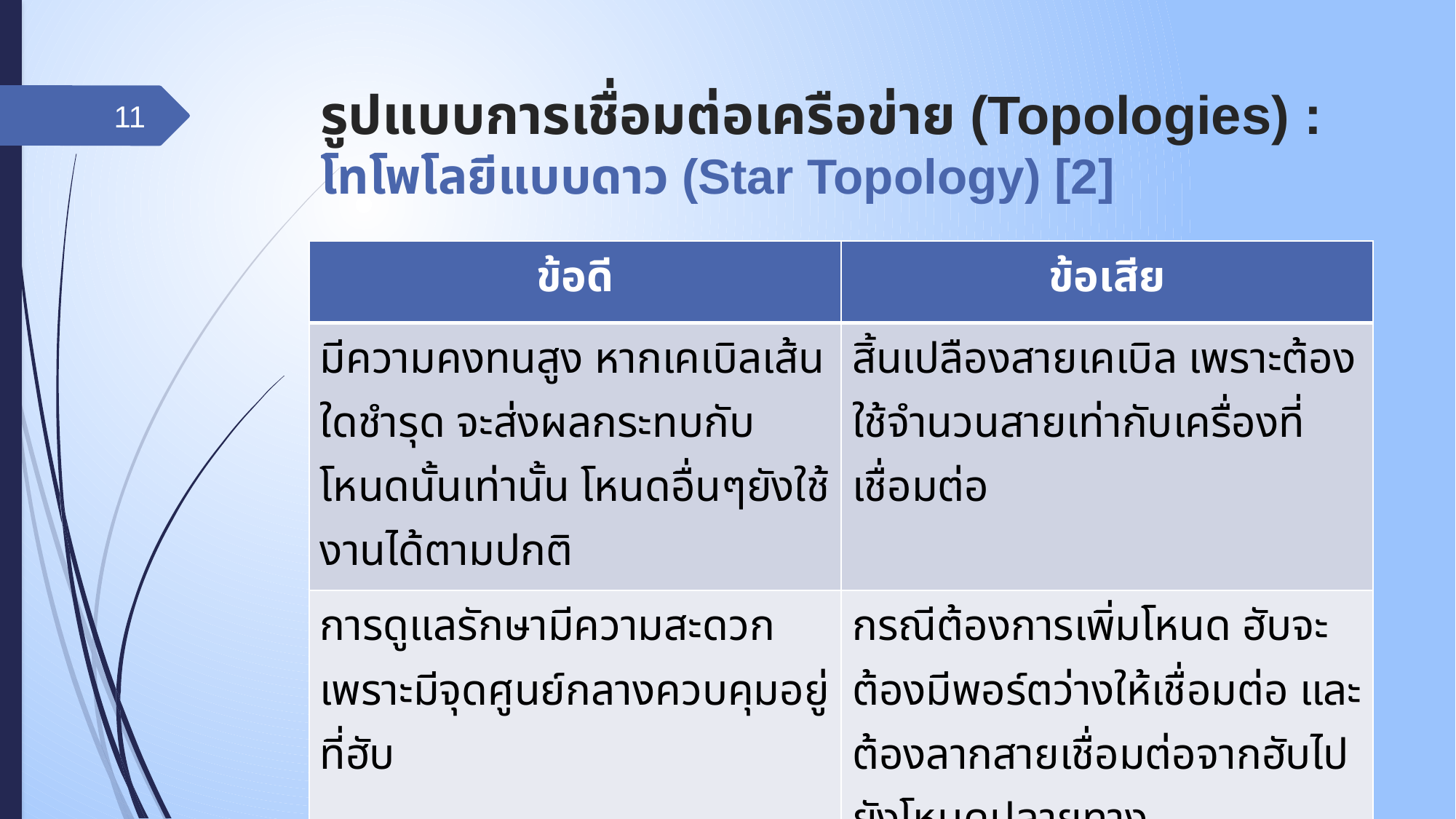

# รูปแบบการเชื่อมต่อเครือข่าย (Topologies) : โทโพโลยีแบบดาว (Star Topology) [2]
11
| ข้อดี | ข้อเสีย |
| --- | --- |
| มีความคงทนสูง หากเคเบิลเส้นใดชำรุด จะส่งผลกระทบกับโหนดนั้นเท่านั้น โหนดอื่นๆยังใช้งานได้ตามปกติ | สิ้นเปลืองสายเคเบิล เพราะต้องใช้จำนวนสายเท่ากับเครื่องที่เชื่อมต่อ |
| การดูแลรักษามีความสะดวก เพราะมีจุดศูนย์กลางควบคุมอยู่ที่ฮับ | กรณีต้องการเพิ่มโหนด ฮับจะต้องมีพอร์ตว่างให้เชื่อมต่อ และต้องลากสายเชื่อมต่อจากฮับไปยังโหนดปลายทาง |
|  | หากฮับชำรุด คอมพิวเตอร์ที่เชื่อมต่อเข้ากับฮับจะใช้งานไม่ได้ทั้งหมด |